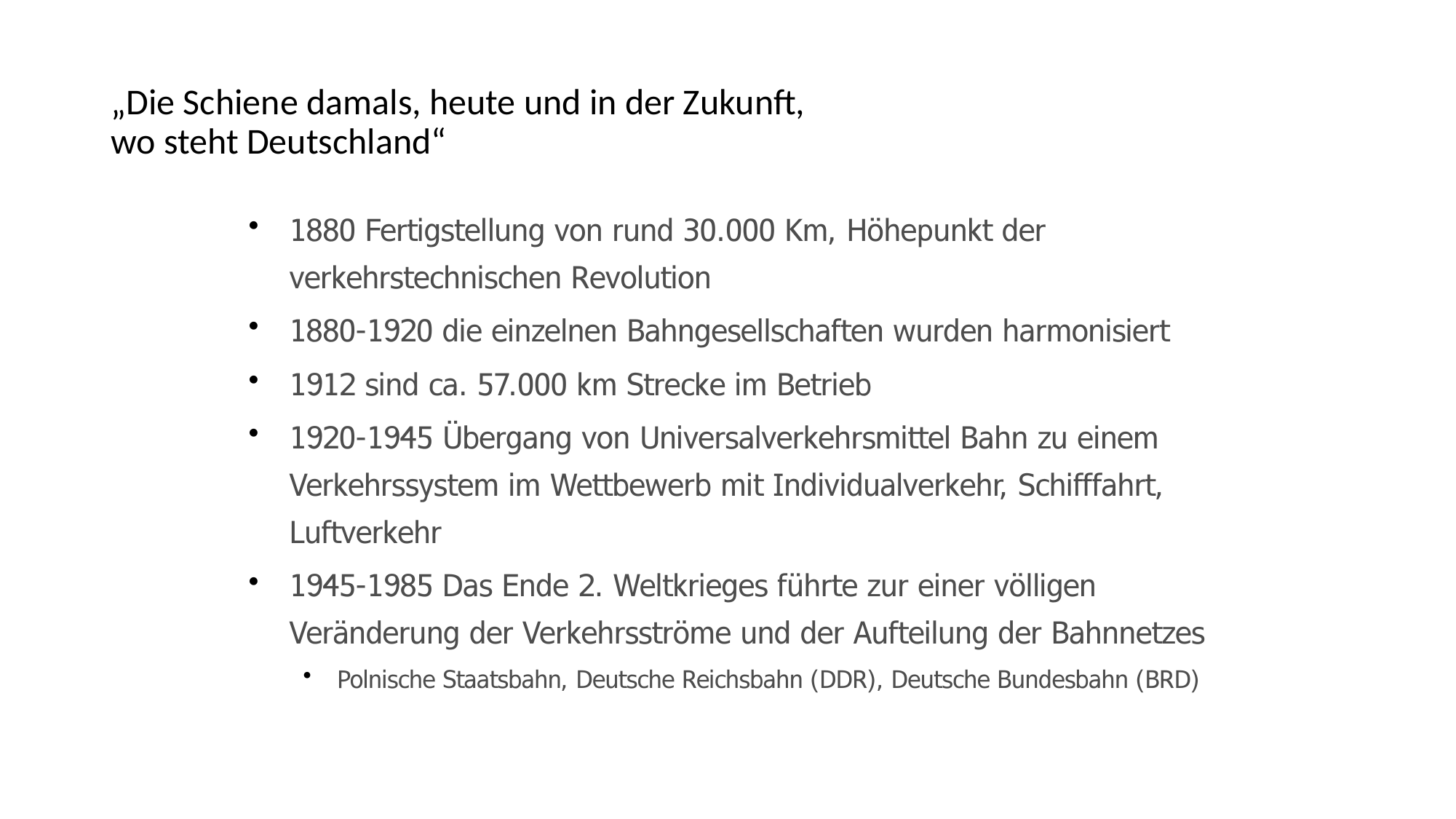

# „Die Schiene damals, heute und in der Zukunft, wo steht Deutschland“
1880 Fertigstellung von rund 30.000 Km, Höhepunkt der verkehrstechnischen Revolution
1880-1920 die einzelnen Bahngesellschaften wurden harmonisiert
1912 sind ca. 57.000 km Strecke im Betrieb
1920-1945 Übergang von Universalverkehrsmittel Bahn zu einem Verkehrssystem im Wettbewerb mit Individualverkehr, Schifffahrt, Luftverkehr
1945-1985 Das Ende 2. Weltkrieges führte zur einer völligen Veränderung der Verkehrsströme und der Aufteilung der Bahnnetzes
Polnische Staatsbahn, Deutsche Reichsbahn (DDR), Deutsche Bundesbahn (BRD)